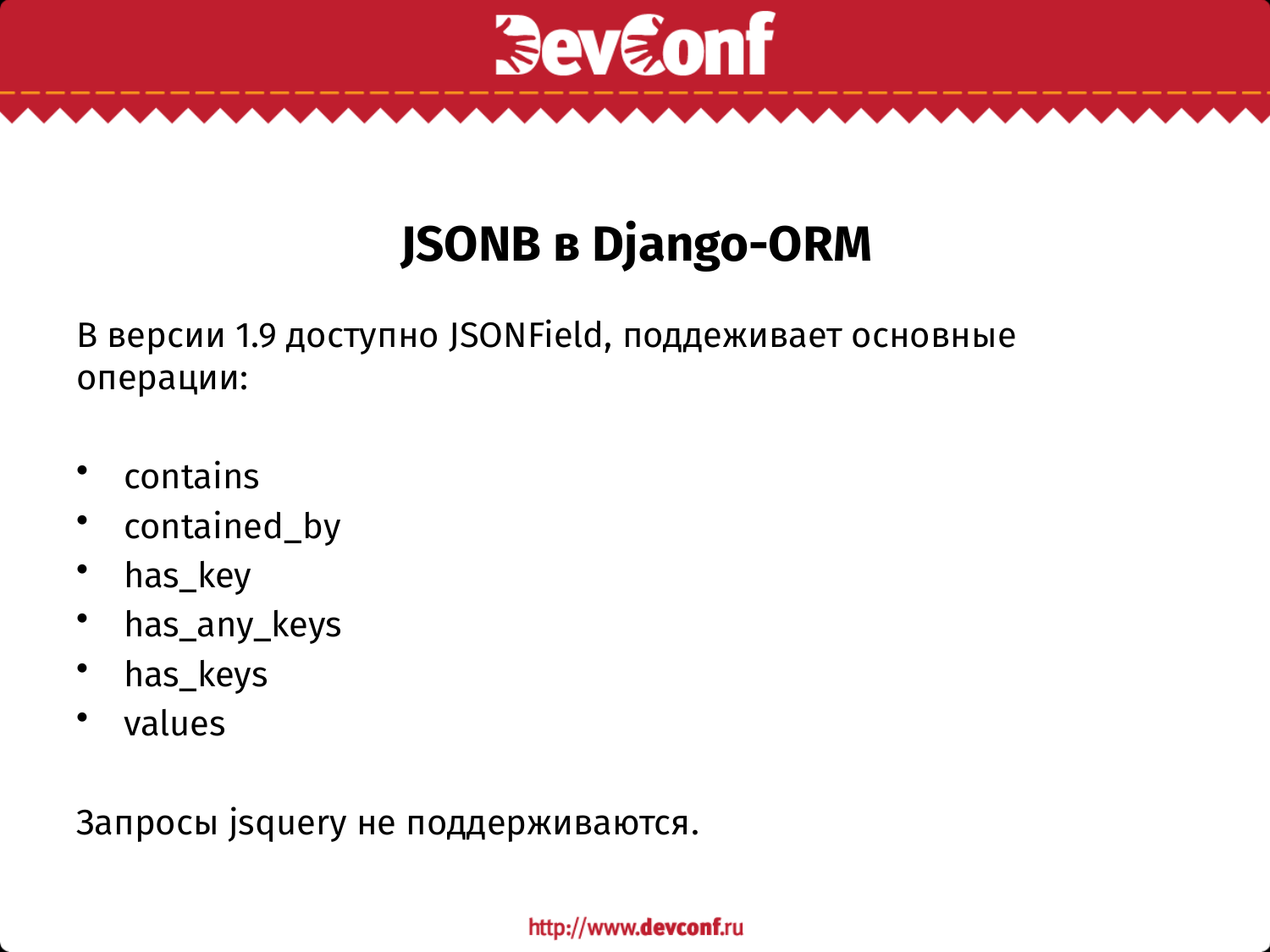

# JSONB в Django-ORM
В версии 1.9 доступно JSONField, поддеживает основные операции:

contains
contained_by
has_key
has_any_keys
has_keys
values

Запросы jsquery не поддерживаются.